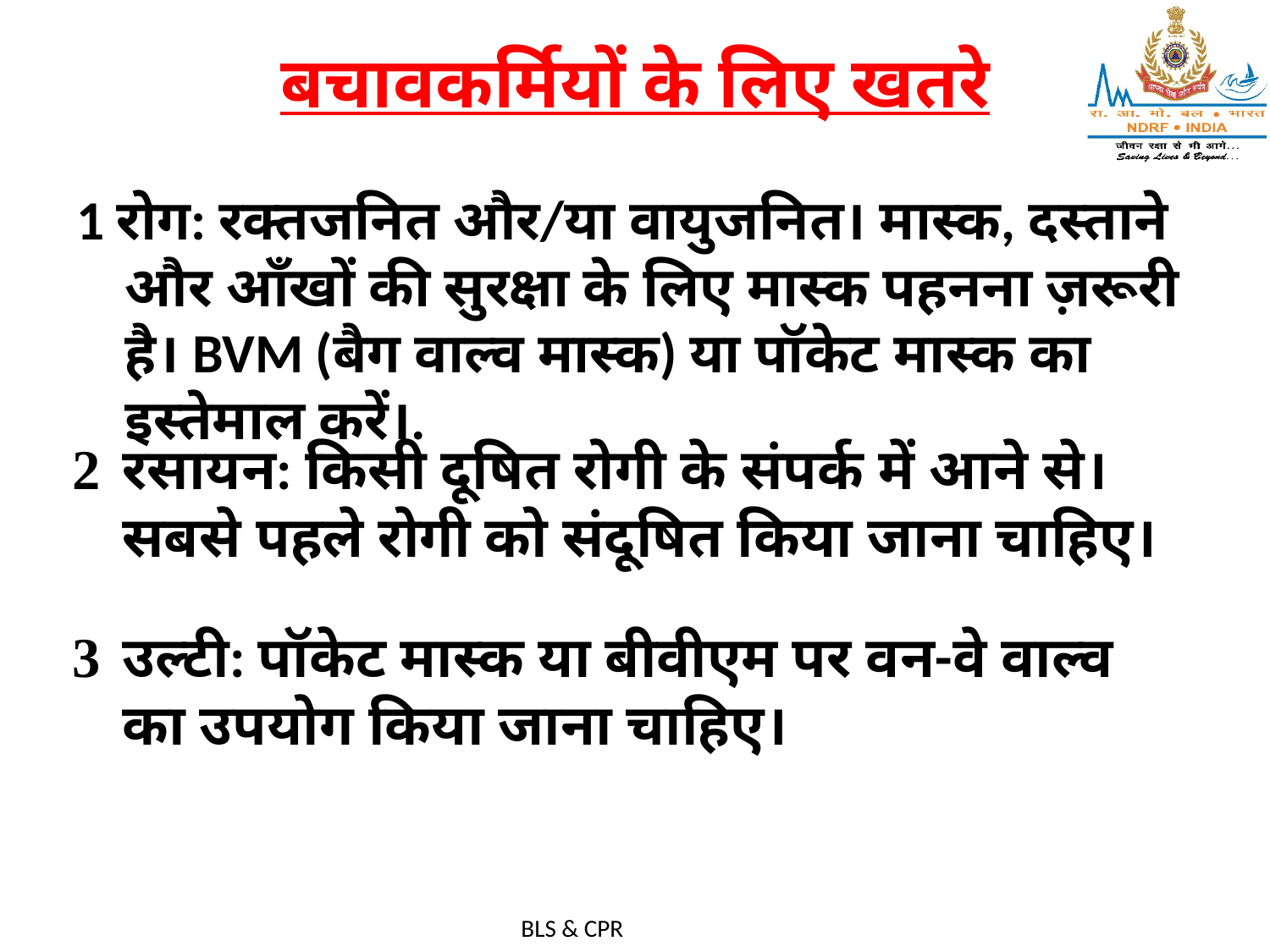

# बचावकर्मियों के लिए खतरे
1 रोग: रक्तजनित और/या वायुजनित। मास्क, दस्ताने और आँखों की सुरक्षा के लिए मास्क पहनना ज़रूरी है। BVM (बैग वाल्व मास्क) या पॉकेट मास्क का इस्तेमाल करें।.
रसायन: किसी दूषित रोगी के संपर्क में आने से। सबसे पहले रोगी को संदूषित किया जाना चाहिए।
उल्टी: पॉकेट मास्क या बीवीएम पर वन-वे वाल्व का उपयोग किया जाना चाहिए।

BLS & CPR